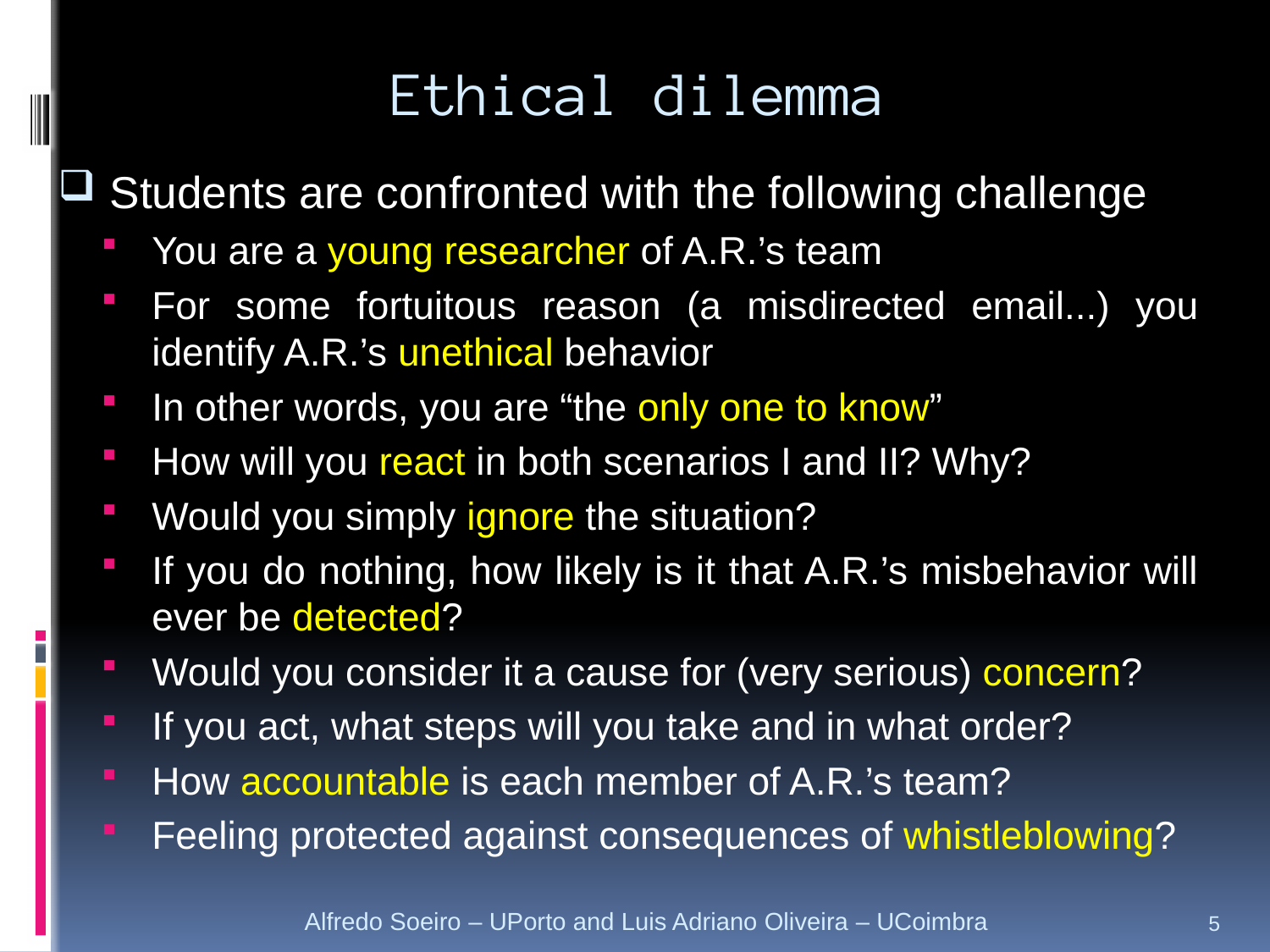

# Ethical dilemma
Students are confronted with the following challenge
You are a young researcher of A.R.’s team
For some fortuitous reason (a misdirected email...) you identify A.R.’s unethical behavior
In other words, you are “the only one to know”
How will you react in both scenarios I and II? Why?
Would you simply ignore the situation?
If you do nothing, how likely is it that A.R.’s misbehavior will ever be detected?
Would you consider it a cause for (very serious) concern?
If you act, what steps will you take and in what order?
How accountable is each member of A.R.’s team?
Feeling protected against consequences of whistleblowing?

Alfredo Soeiro – UPorto and Luis Adriano Oliveira – UCoimbra
5